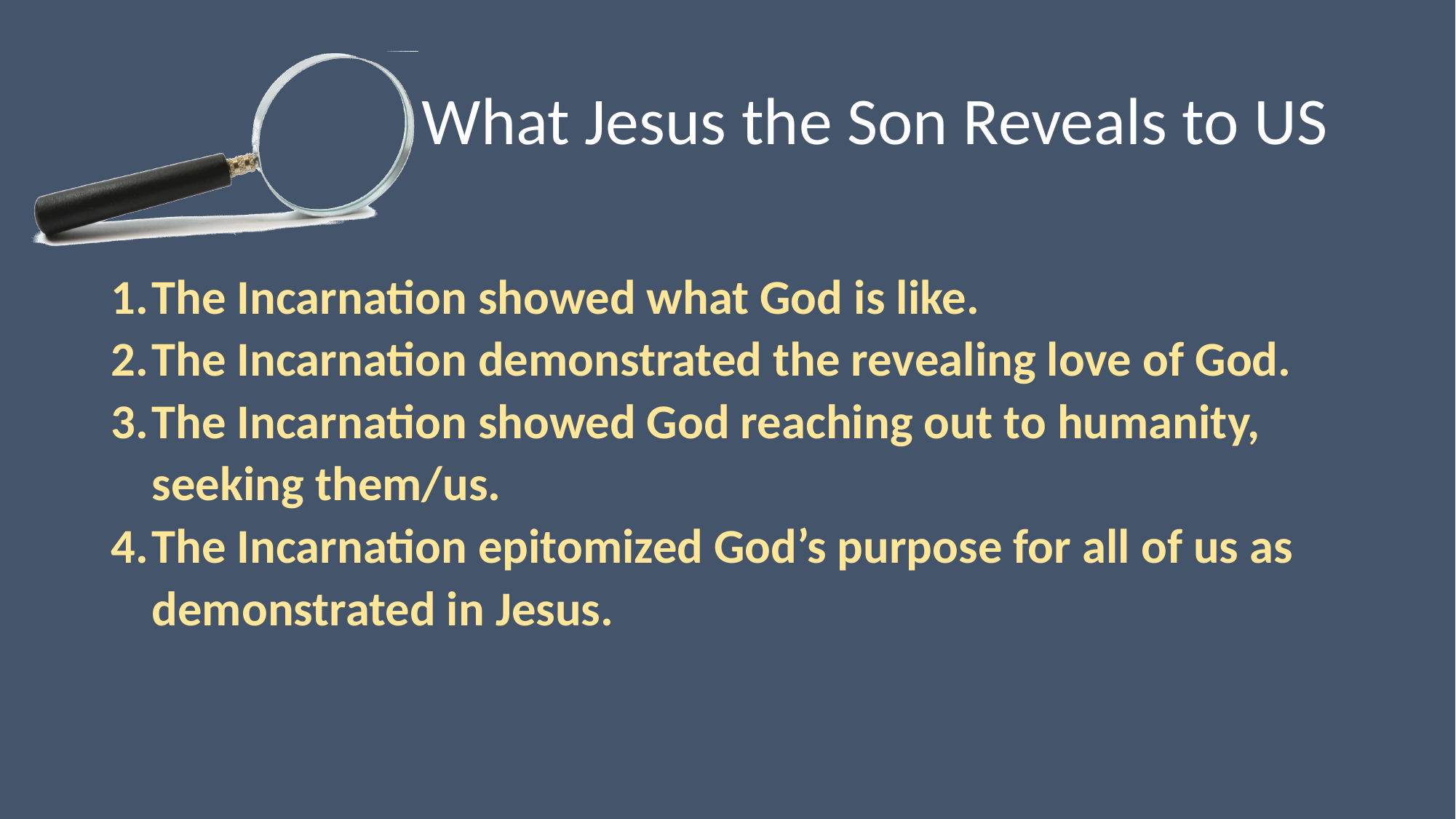

# What Jesus the Son Reveals to US
The Incarnation showed what God is like.
The Incarnation demonstrated the revealing love of God.
The Incarnation showed God reaching out to humanity, seeking them/us.
The Incarnation epitomized God’s purpose for all of us as demonstrated in Jesus.